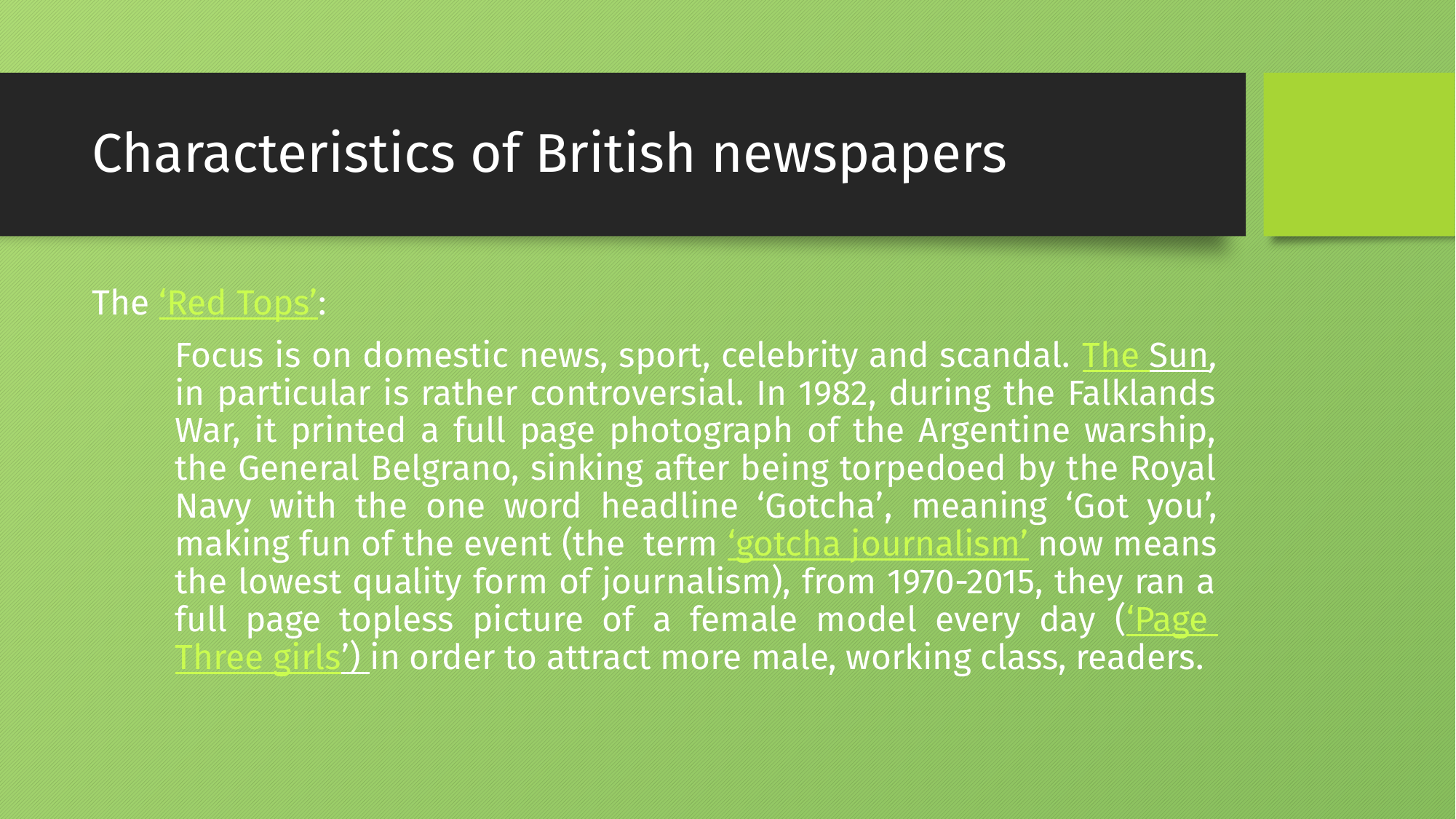

# Characteristics of British newspapers
The ‘Red Tops’:
	Focus is on domestic news, sport, celebrity and scandal. The Sun, in particular is rather controversial. In 1982, during the Falklands War, it printed a full page photograph of the Argentine warship, the General Belgrano, sinking after being torpedoed by the Royal Navy with the one word headline ‘Gotcha’, meaning ‘Got you’, making fun of the event (the  term ‘gotcha journalism’ now means the lowest quality form of journalism), from 1970-2015, they ran a full page topless picture of a female model every day (‘Page Three girls’) in order to attract more male, working class, readers.